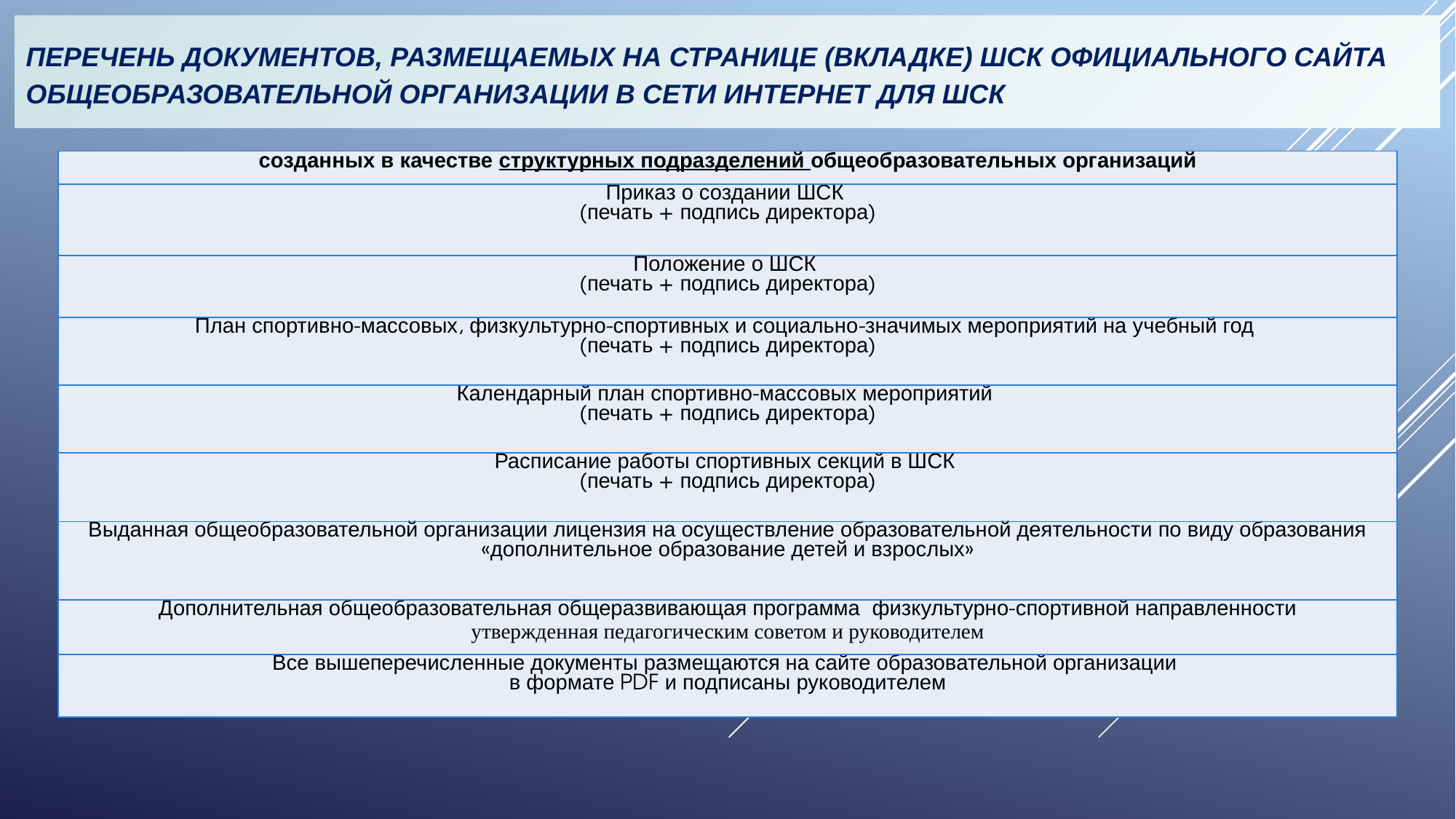

# ПЕРЕЧЕНЬ ДОКУМЕНТОВ, РАЗМЕЩАЕМЫХ НА СТРАНИЦЕ (ВКЛАДКЕ) ШСК ОФИЦИАЛЬНОГО САЙТА ОБЩЕОБРАЗОВАТЕЛЬНОЙ ОРГАНИЗАЦИИ В СЕТИ ИНТЕРНЕТ ДЛЯ ШСК
| созданных в качестве структурных подразделений общеобразовательных организаций |
| --- |
| Приказ о создании ШСК (печать + подпись директора) |
| Положение о ШСК (печать + подпись директора) |
| План спортивно-массовых, физкультурно-спортивных и социально-значимых мероприятий на учебный год (печать + подпись директора) |
| Календарный план спортивно-массовых мероприятий (печать + подпись директора) |
| Расписание работы спортивных секций в ШСК (печать + подпись директора) |
| Выданная общеобразовательной организации лицензия на осуществление образовательной деятельности по виду образования «дополнительное образование детей и взрослых» |
| Дополнительная общеобразовательная общеразвивающая программа физкультурно-спортивной направленности утвержденная педагогическим советом и руководителем |
| Все вышеперечисленные документы размещаются на сайте образовательной организации в формате PDF и подписаны руководителем |